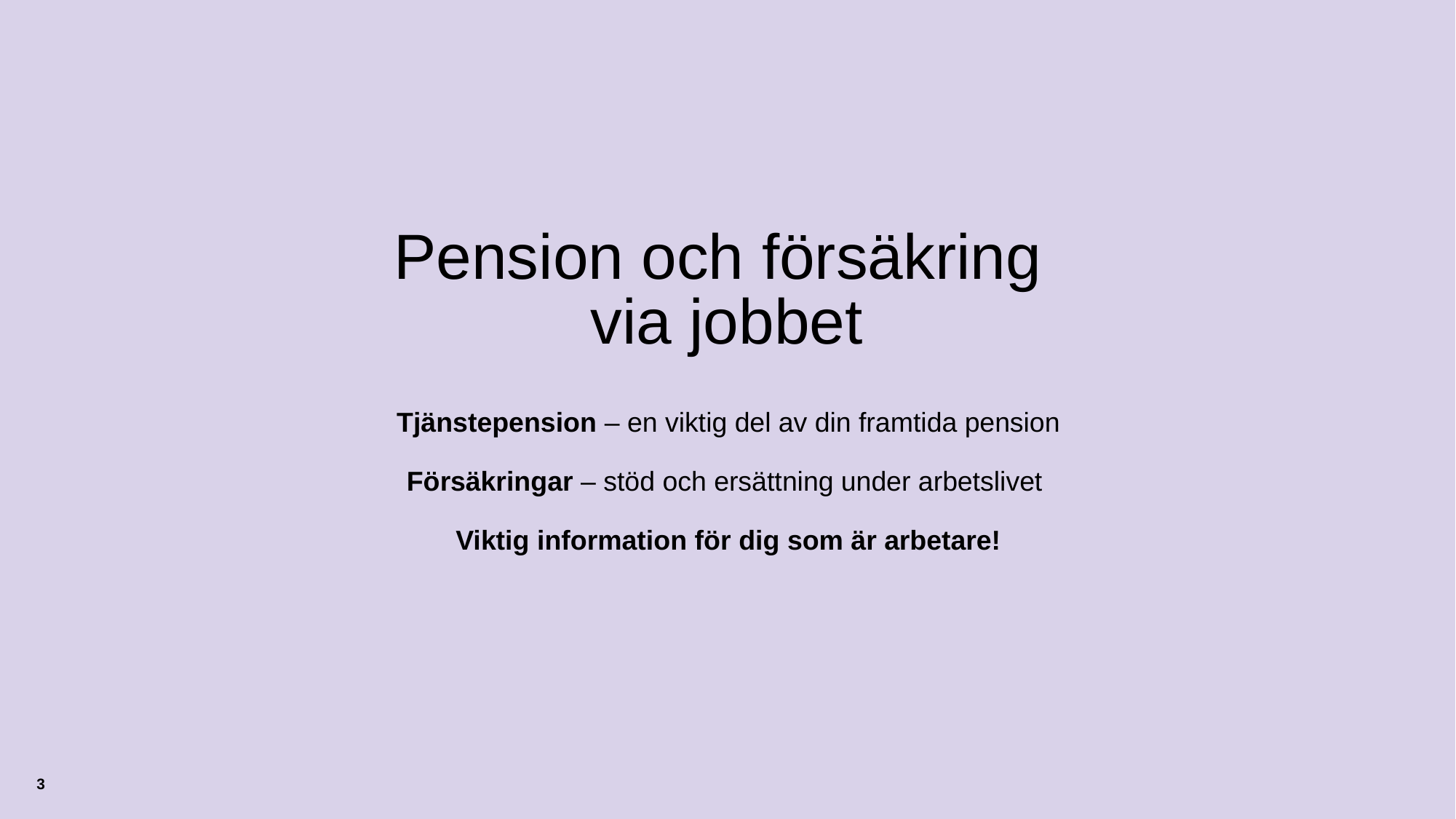

# Pension och försäkring
via jobbet
Tjänstepension – en viktig del av din framtida pension

Försäkringar – stöd och ersättning under arbetslivet

Viktig information för dig som är arbetare!

3